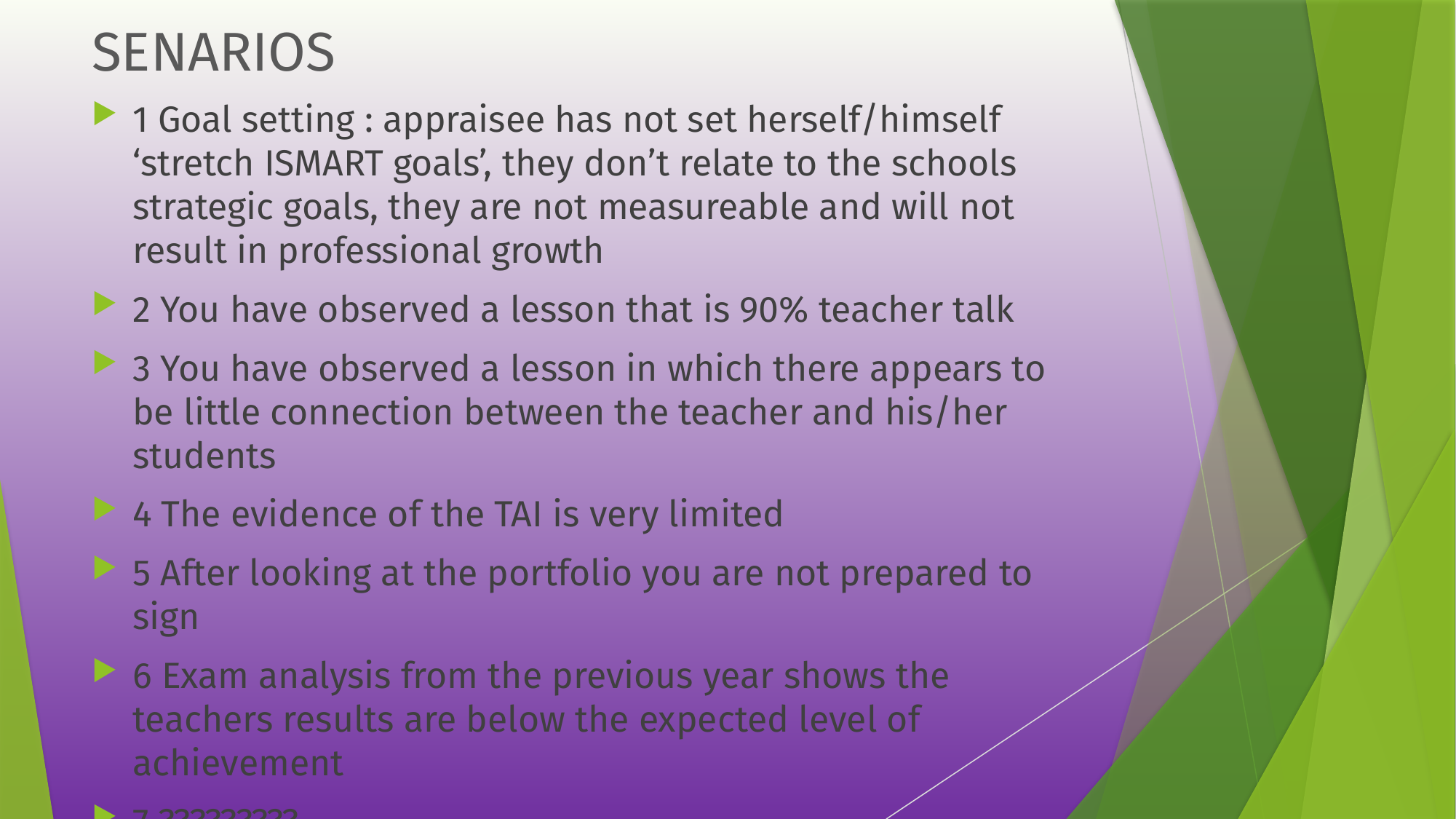

# SENARIOS
1 Goal setting : appraisee has not set herself/himself ‘stretch ISMART goals’, they don’t relate to the schools strategic goals, they are not measureable and will not result in professional growth
2 You have observed a lesson that is 90% teacher talk
3 You have observed a lesson in which there appears to be little connection between the teacher and his/her students
4 The evidence of the TAI is very limited
5 After looking at the portfolio you are not prepared to sign
6 Exam analysis from the previous year shows the teachers results are below the expected level of achievement
7 ?????????